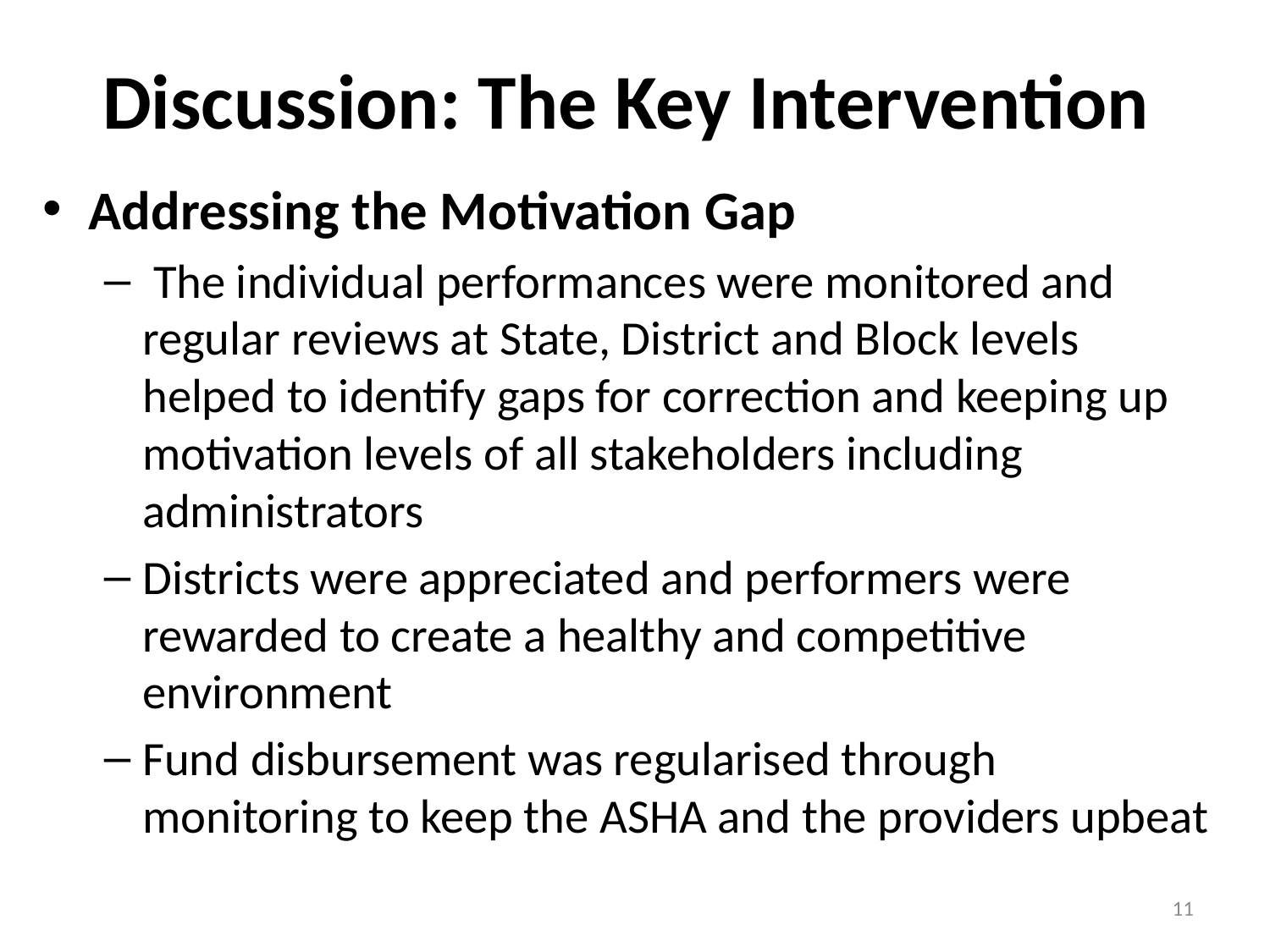

# Discussion: The Key Intervention
Addressing the Motivation Gap
 The individual performances were monitored and regular reviews at State, District and Block levels helped to identify gaps for correction and keeping up motivation levels of all stakeholders including administrators
Districts were appreciated and performers were rewarded to create a healthy and competitive environment
Fund disbursement was regularised through monitoring to keep the ASHA and the providers upbeat

11